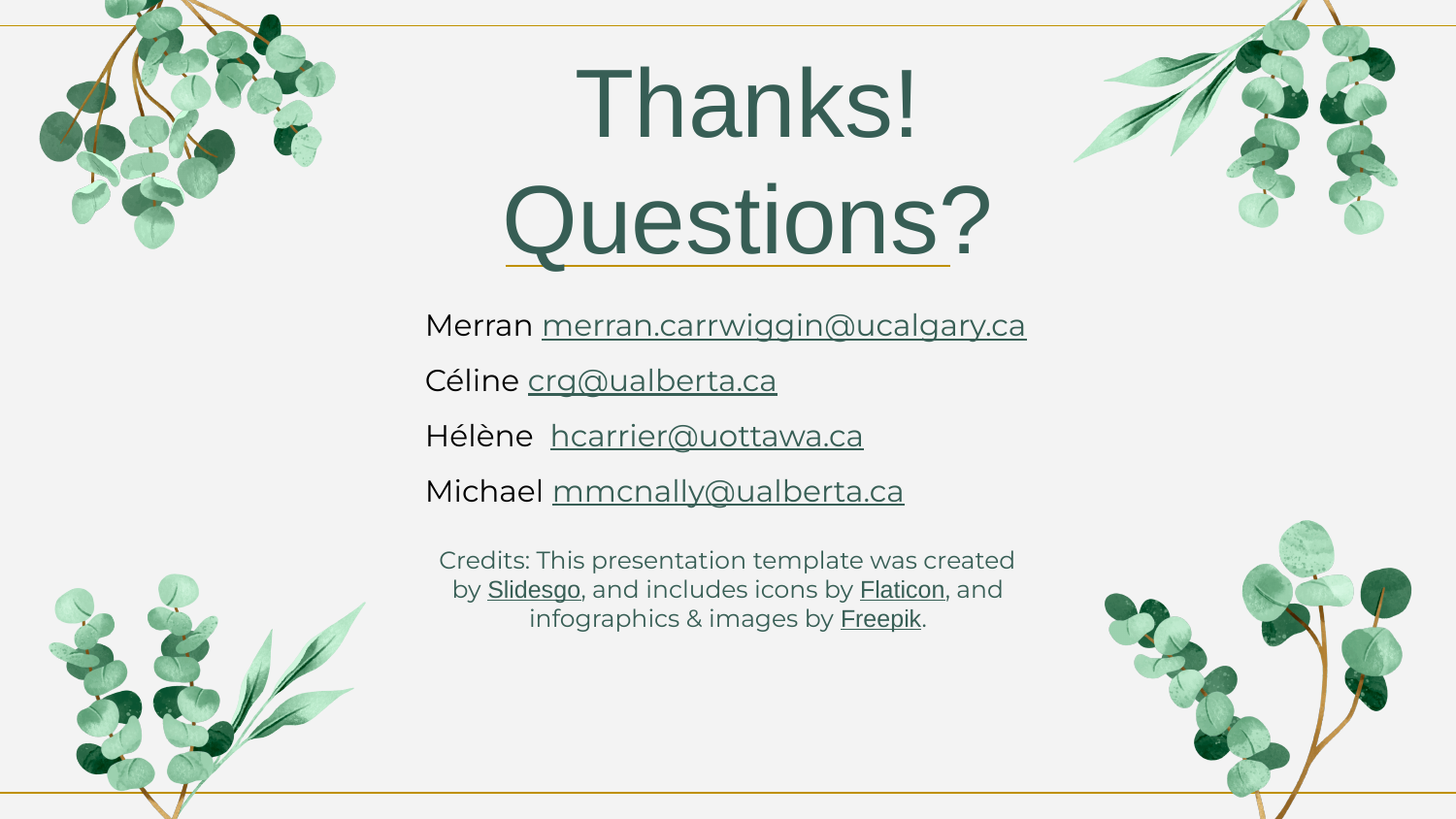

# Thanks! Questions?
Merran merran.carrwiggin@ucalgary.ca
Céline crg@ualberta.ca
Hélène  hcarrier@uottawa.ca
Michael mmcnally@ualberta.ca